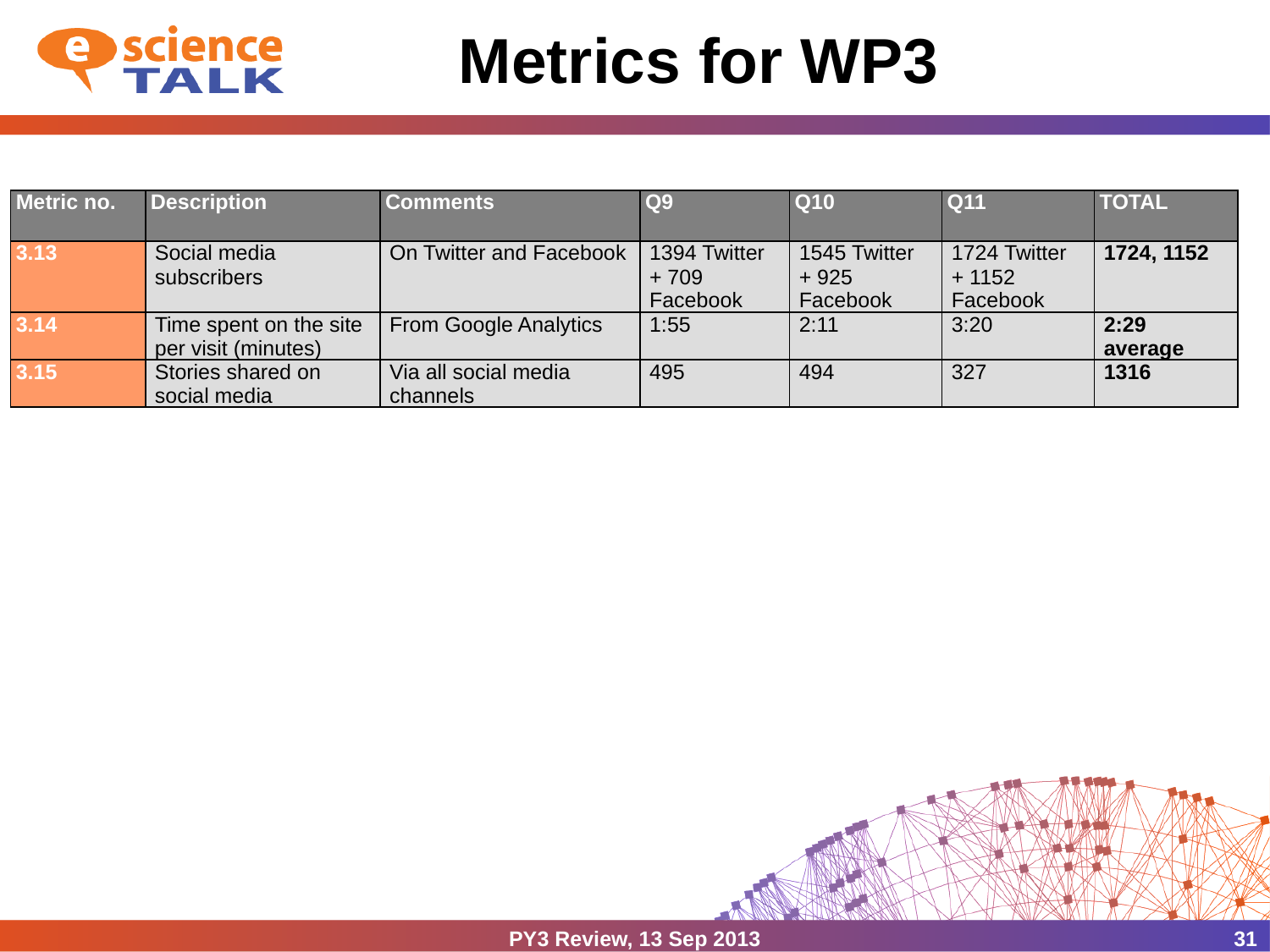

# Metrics for WP3
| Metric no. | Description | Comments | Q9 | Q10 | Q11 | TOTAL |
| --- | --- | --- | --- | --- | --- | --- |
| 3.13 | Social media subscribers | On Twitter and Facebook | 1394 Twitter + 709 Facebook | 1545 Twitter + 925 Facebook | 1724 Twitter + 1152 Facebook | 1724, 1152 |
| 3.14 | Time spent on the site per visit (minutes) | From Google Analytics | 1:55 | 2:11 | 3:20 | 2:29 average |
| 3.15 | Stories shared on social media | Via all social media channels | 495 | 494 | 327 | 1316 |

PY3 Review, 13 Sep 2013
31